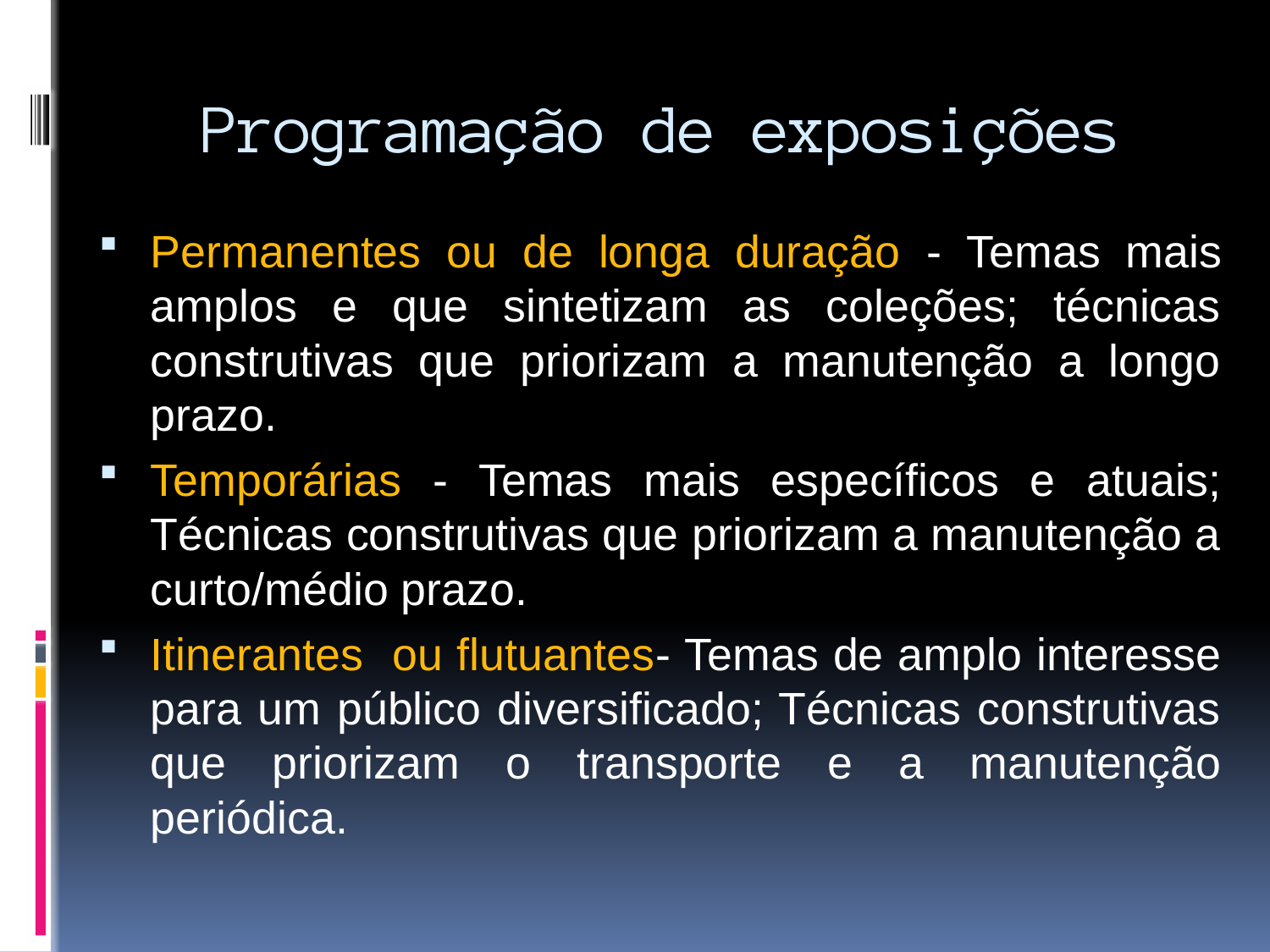

# Programação de exposições
Permanentes ou de longa duração - Temas mais amplos e que sintetizam as coleções; técnicas construtivas que priorizam a manutenção a longo prazo.
Temporárias - Temas mais específicos e atuais; Técnicas construtivas que priorizam a manutenção a curto/médio prazo.
Itinerantes  ou flutuantes- Temas de amplo interesse para um público diversificado; Técnicas construtivas que priorizam o transporte e a manutenção periódica.